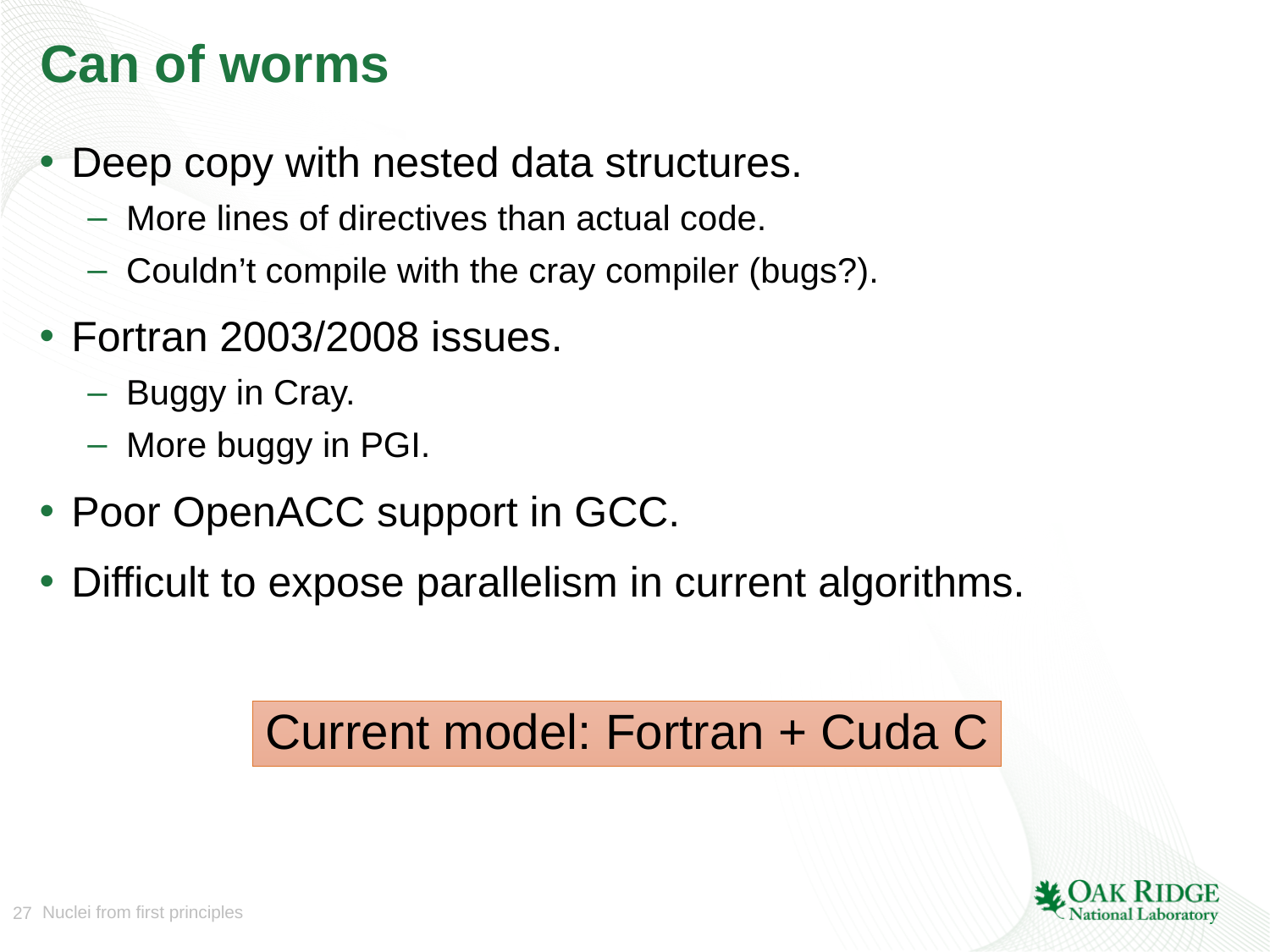

# Can of worms
Deep copy with nested data structures.
More lines of directives than actual code.
Couldn’t compile with the cray compiler (bugs?).
Fortran 2003/2008 issues.
Buggy in Cray.
More buggy in PGI.
Poor OpenACC support in GCC.
Difficult to expose parallelism in current algorithms.

Current model: Fortran + Cuda C